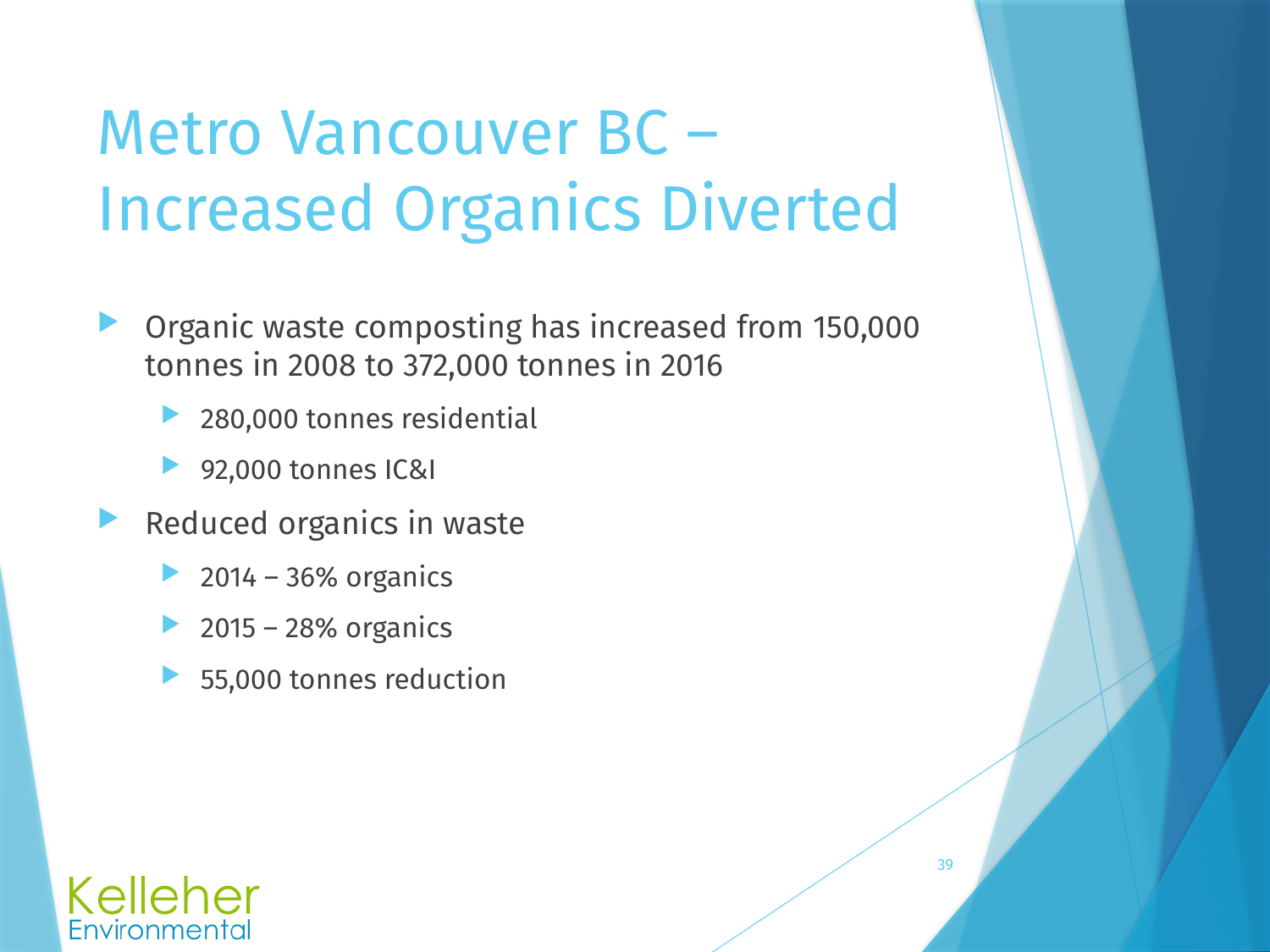

# Metro Vancouver BC – Increased Organics Diverted
Organic waste composting has increased from 150,000 tonnes in 2008 to 372,000 tonnes in 2016
280,000 tonnes residential
92,000 tonnes IC&I
Reduced organics in waste
2014 – 36% organics
2015 – 28% organics
55,000 tonnes reduction

39